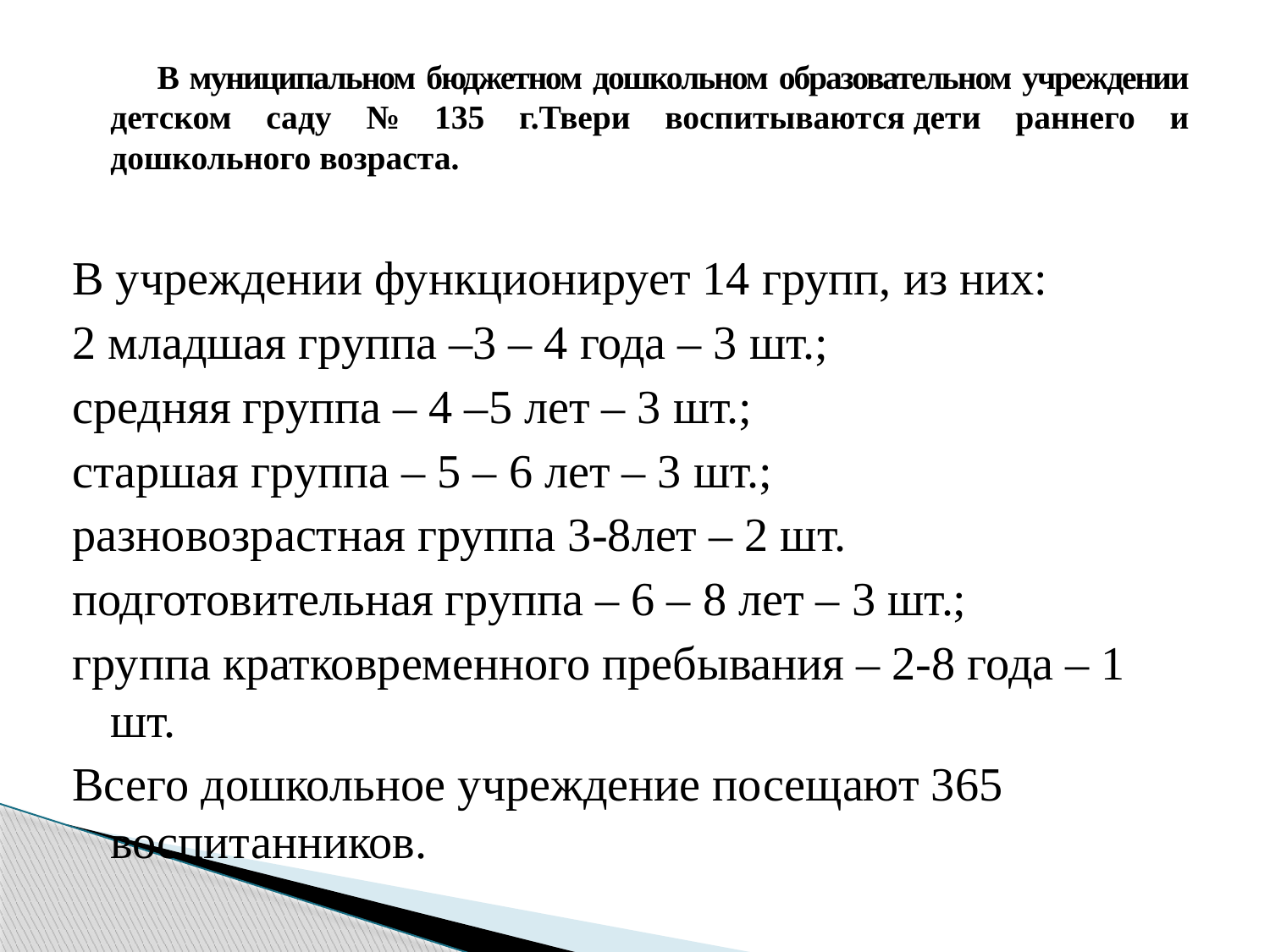

В муниципальном бюджетном дошкольном образовательном учреждении детском саду № 135 г.Твери воспитываются дети раннего и дошкольного возраста.

В учреждении функционирует 14 групп, из них:
2 младшая группа –3 – 4 года – 3 шт.;
средняя группа – 4 –5 лет – 3 шт.;
старшая группа – 5 – 6 лет – 3 шт.;
разновозрастная группа 3-8лет – 2 шт.
подготовительная группа – 6 – 8 лет – 3 шт.;
группа кратковременного пребывания – 2-8 года – 1 шт.
Всего дошкольное учреждение посещают 365 воспитанников.